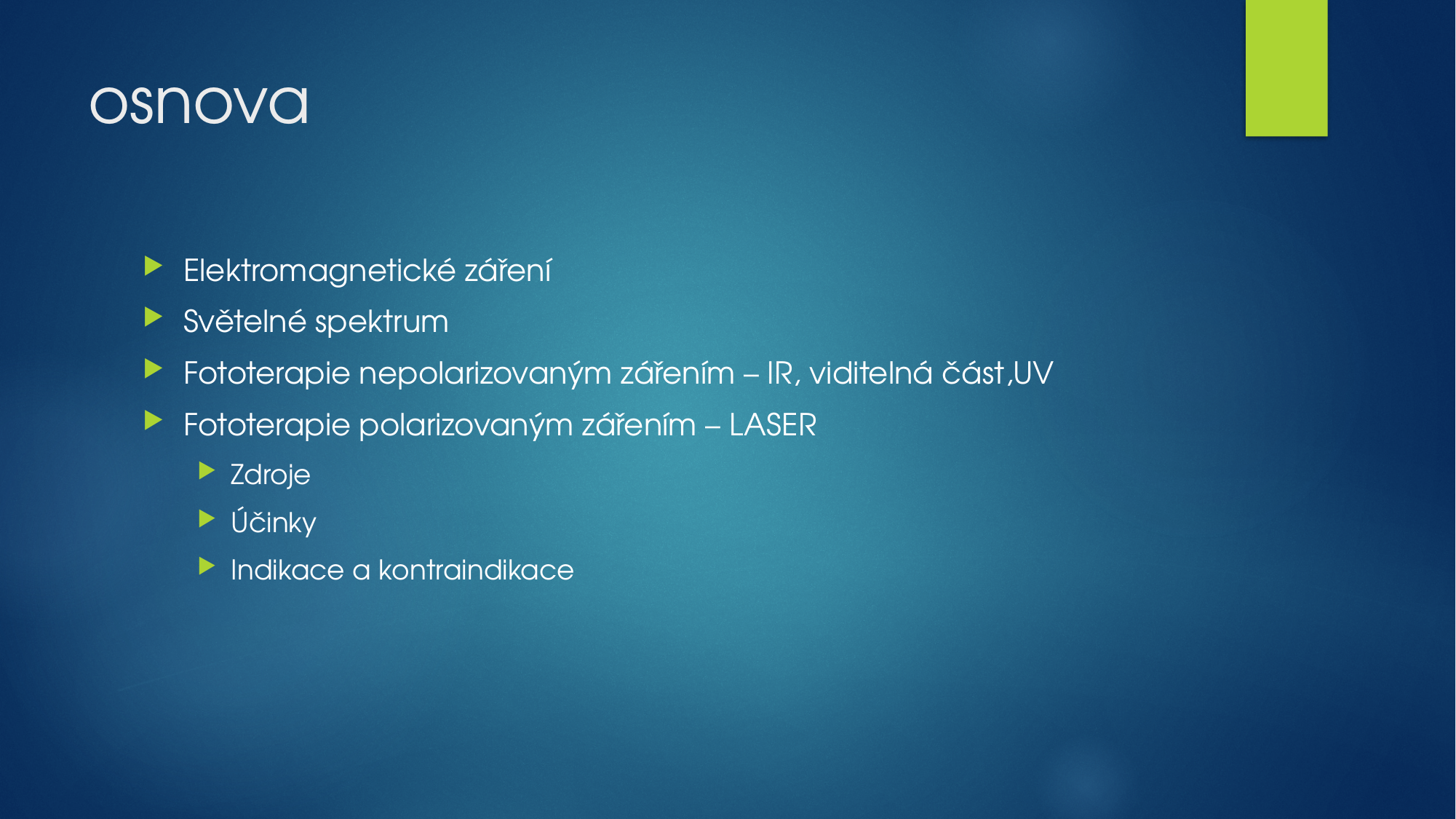

# osnova
Elektromagnetické záření
Světelné spektrum
Fototerapie nepolarizovaným zářením – IR, viditelná část,UV
Fototerapie polarizovaným zářením – LASER
Zdroje
Účinky
Indikace a kontraindikace